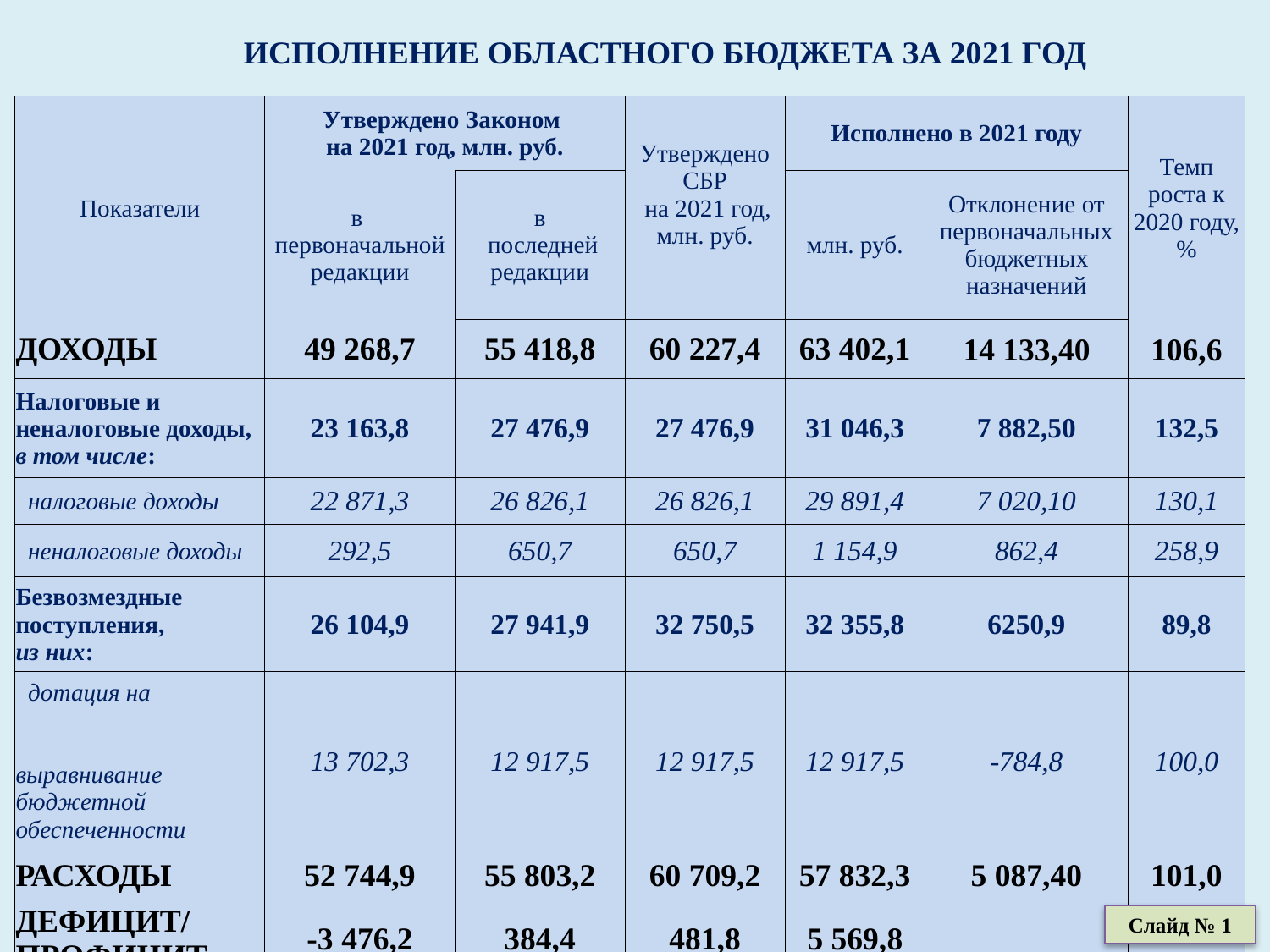

ИСПОЛНЕНИЕ ОБЛАСТНОГО БЮДЖЕТА ЗА 2021 ГОД
| Показатели | Утверждено Законом на 2021 год, млн. руб. |  | Утверждено СБР на 2021 год, млн. руб. | Исполнено в 2021 году |  | Темп роста к 2020 году, % |
| --- | --- | --- | --- | --- | --- | --- |
|  | в первоначальной редакции | в последней редакции |  | млн. руб. | Отклонение от первоначальных бюджетных назначений |  |
| ДОХОДЫ | 49 268,7 | 55 418,8 | 60 227,4 | 63 402,1 | 14 133,40 | 106,6 |
| Налоговые и неналоговые доходы, в том числе: | 23 163,8 | 27 476,9 | 27 476,9 | 31 046,3 | 7 882,50 | 132,5 |
| налоговые доходы | 22 871,3 | 26 826,1 | 26 826,1 | 29 891,4 | 7 020,10 | 130,1 |
| неналоговые доходы | 292,5 | 650,7 | 650,7 | 1 154,9 | 862,4 | 258,9 |
| Безвозмездные поступления, из них: | 26 104,9 | 27 941,9 | 32 750,5 | 32 355,8 | 6250,9 | 89,8 |
| дотация на выравнивание бюджетной обеспеченности | 13 702,3 | 12 917,5 | 12 917,5 | 12 917,5 | -784,8 | 100,0 |
| РАСХОДЫ | 52 744,9 | 55 803,2 | 60 709,2 | 57 832,3 | 5 087,40 | 101,0 |
| ДЕФИЦИТ/ ПРОФИЦИТ | -3 476,2 | 384,4 | 481,8 | 5 569,8 |  |  |
Слайд № 1